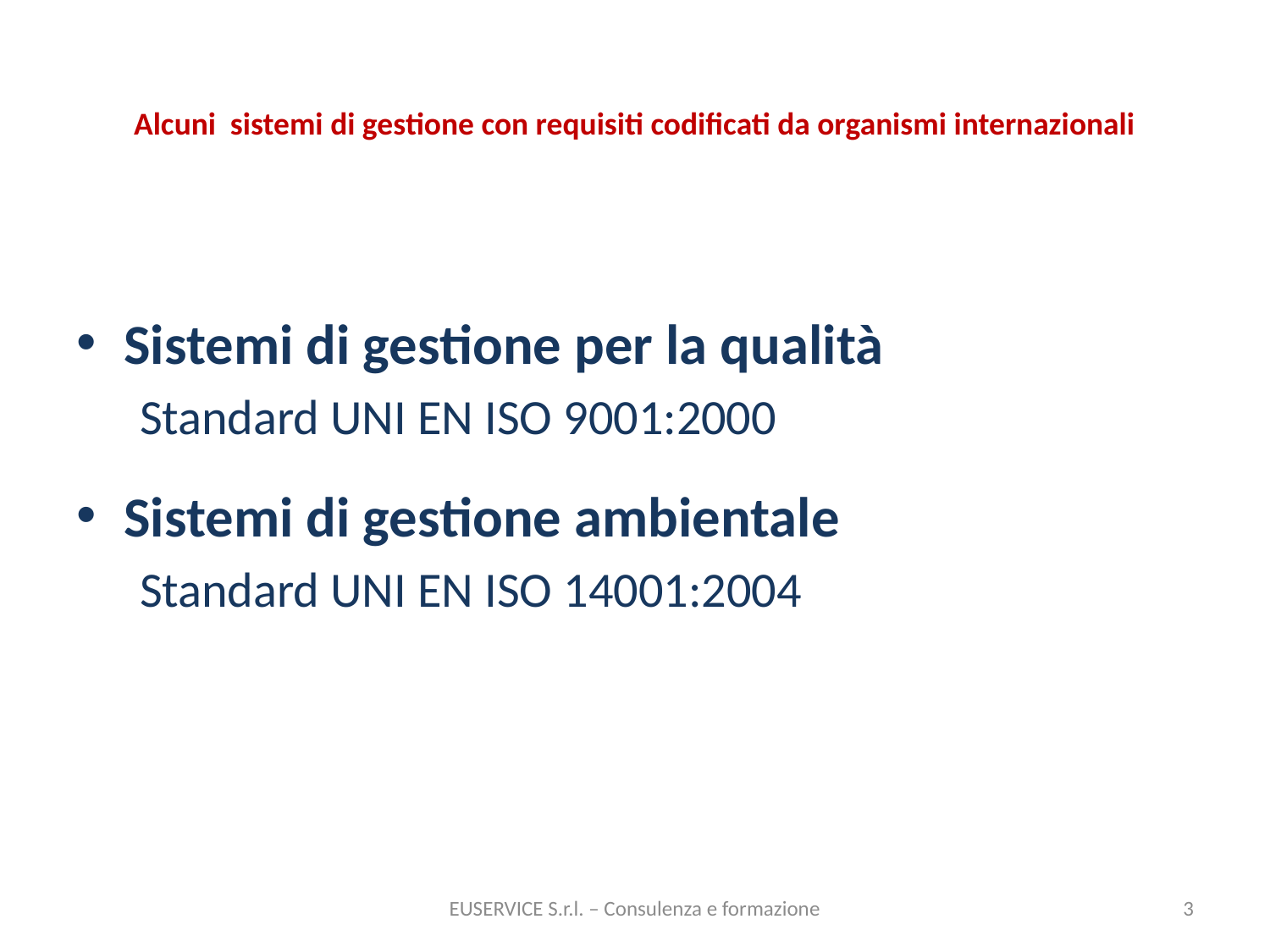

# Alcuni  sistemi di gestione con requisiti codificati da organismi internazionali

Sistemi di gestione per la qualità
Standard UNI EN ISO 9001:2000

Sistemi di gestione ambientale
Standard UNI EN ISO 14001:2004

EUSERVICE S.r.l. – Consulenza e formazione
3